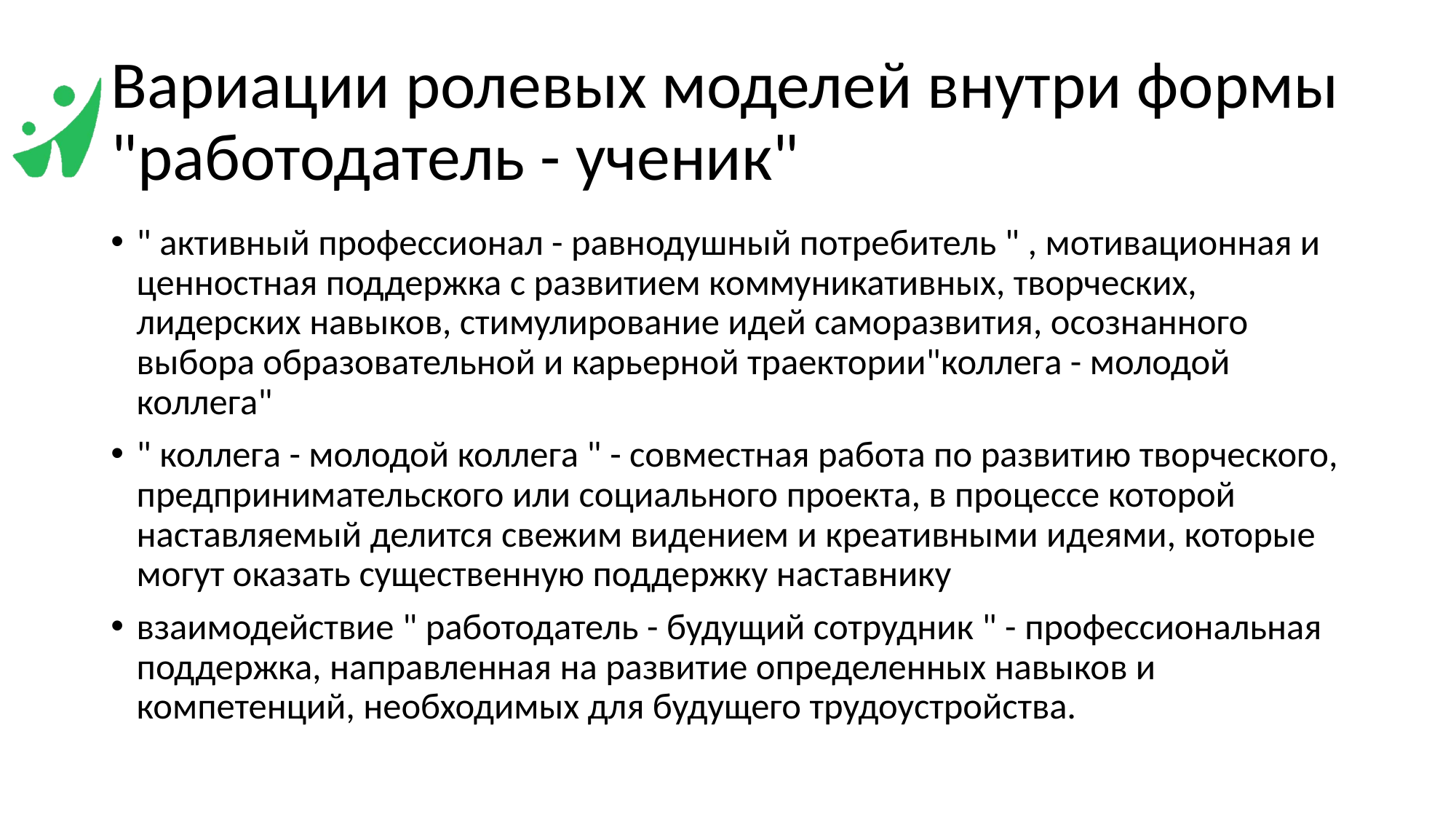

# Вариации ролевых моделей внутри формы "работодатель - ученик"
" активный профессионал - равнодушный потребитель " , мотивационная и ценностная поддержка с развитием коммуникативных, творческих, лидерских навыков, стимулирование идей саморазвития, осознанного выбора образовательной и карьерной траектории"коллега - молодой коллега"
" коллега - молодой коллега " - совместная работа по развитию творческого, предпринимательского или социального проекта, в процессе которой наставляемый делится свежим видением и креативными идеями, которые могут оказать существенную поддержку наставнику
взаимодействие " работодатель - будущий сотрудник " - профессиональная поддержка, направленная на развитие определенных навыков и компетенций, необходимых для будущего трудоустройства.